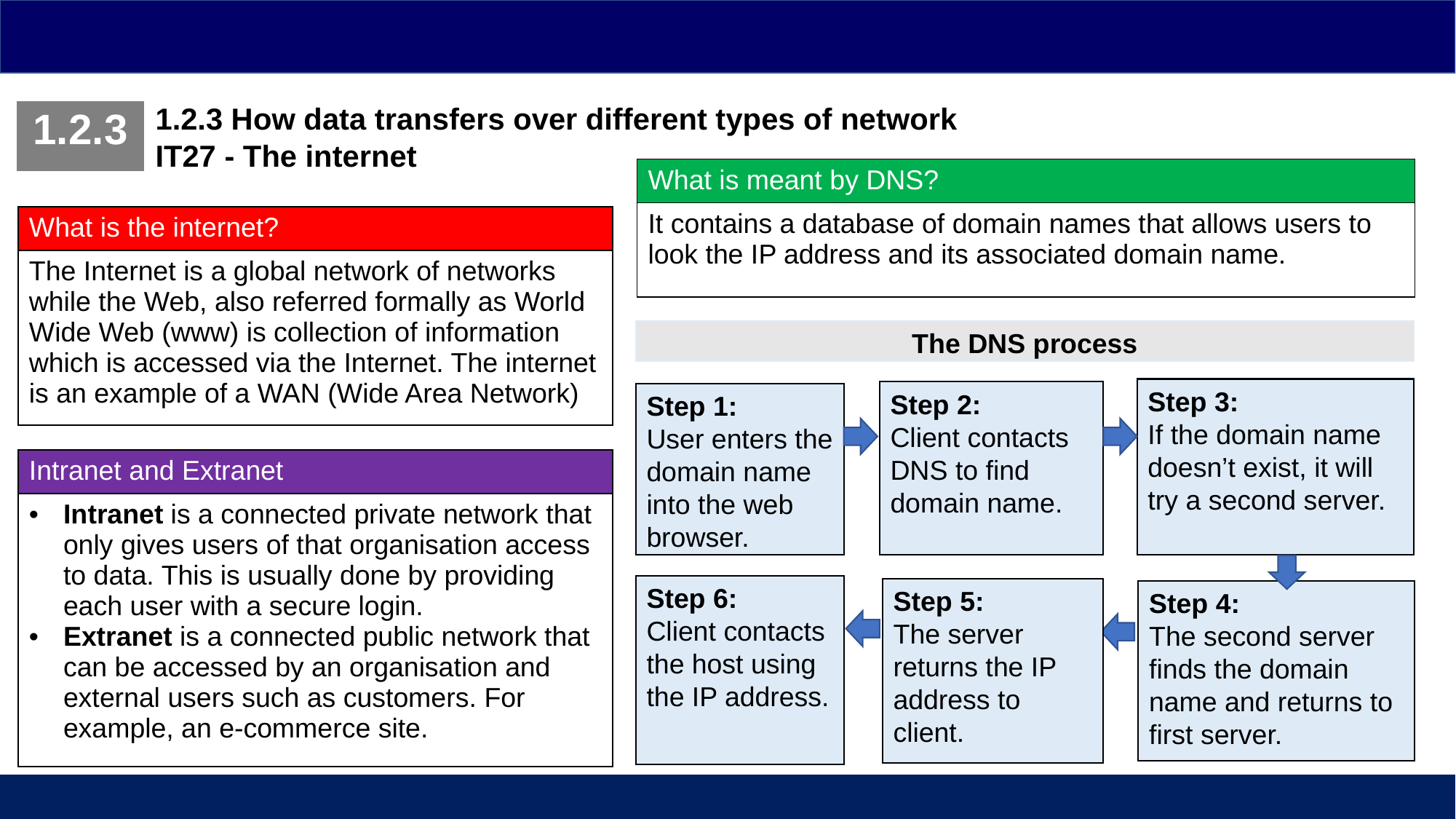

1.2.3 How data transfers over different types of network
IT27 - The internet
| 1.2.3 |
| --- |
| What is meant by DNS? |
| --- |
| It contains a database of domain names that allows users to look the IP address and its associated domain name. |
| What is the internet? |
| --- |
| The Internet is a global network of networks while the Web, also referred formally as World Wide Web (www) is collection of information which is accessed via the Internet. The internet is an example of a WAN (Wide Area Network) |
The DNS process

Step 3:
If the domain name doesn’t exist, it will try a second server.

Step 2:
Client contacts DNS to find domain name.
Step 1:
User enters the domain name into the web browser.

| Intranet and Extranet |
| --- |
| Intranet is a connected private network that only gives users of that organisation access to data. This is usually done by providing each user with a secure login. Extranet is a connected public network that can be accessed by an organisation and external users such as customers. For example, an e-commerce site. |

Step 6:
Client contacts the host using the IP address.
Step 5:
The server returns the IP address to client.
Step 4:
The second server finds the domain name and returns to first server.

|  |  |  |
| --- | --- | --- |
44